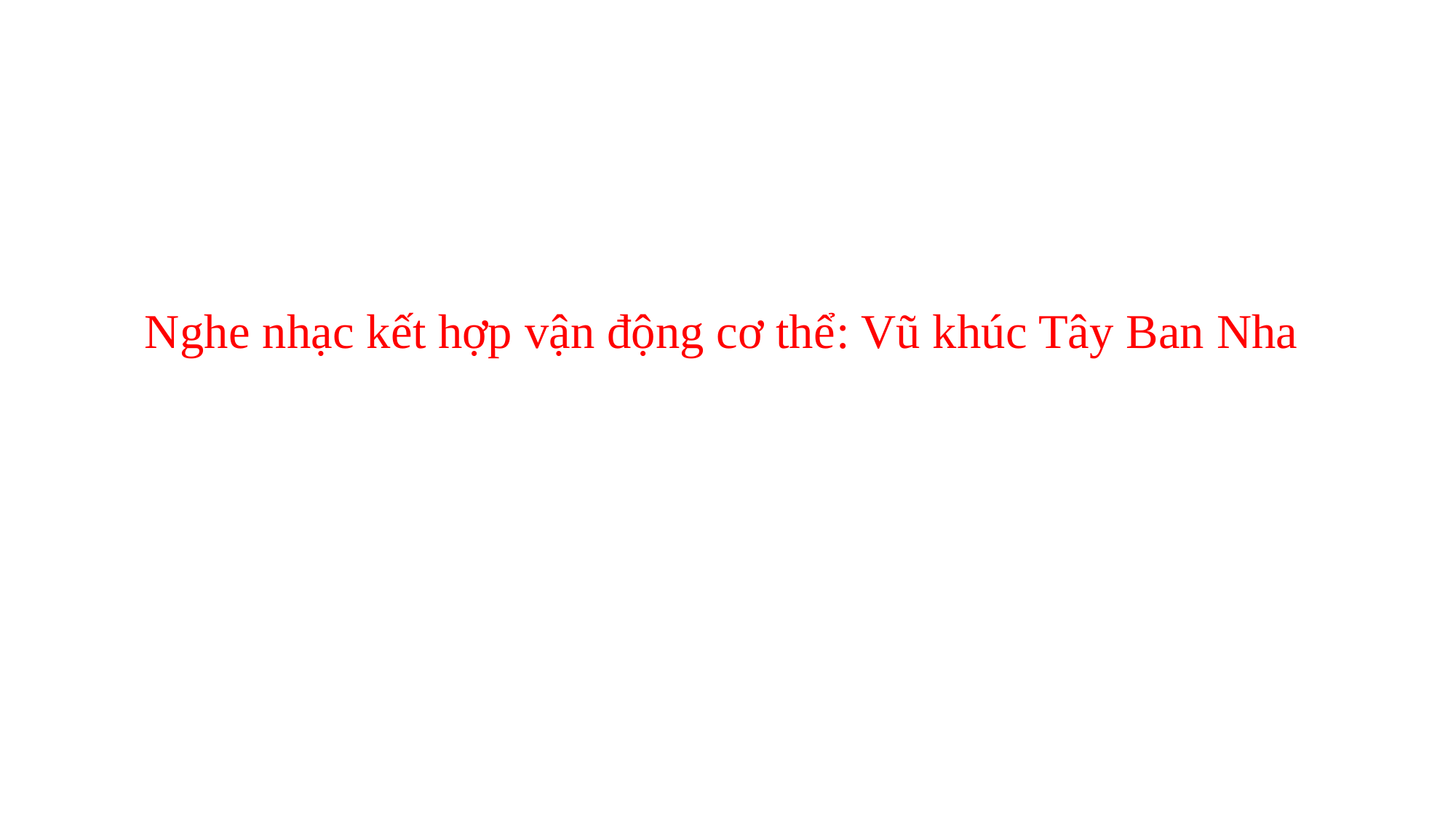

Nghe nhạc kết hợp vận động cơ thể: Vũ khúc Tây Ban Nha